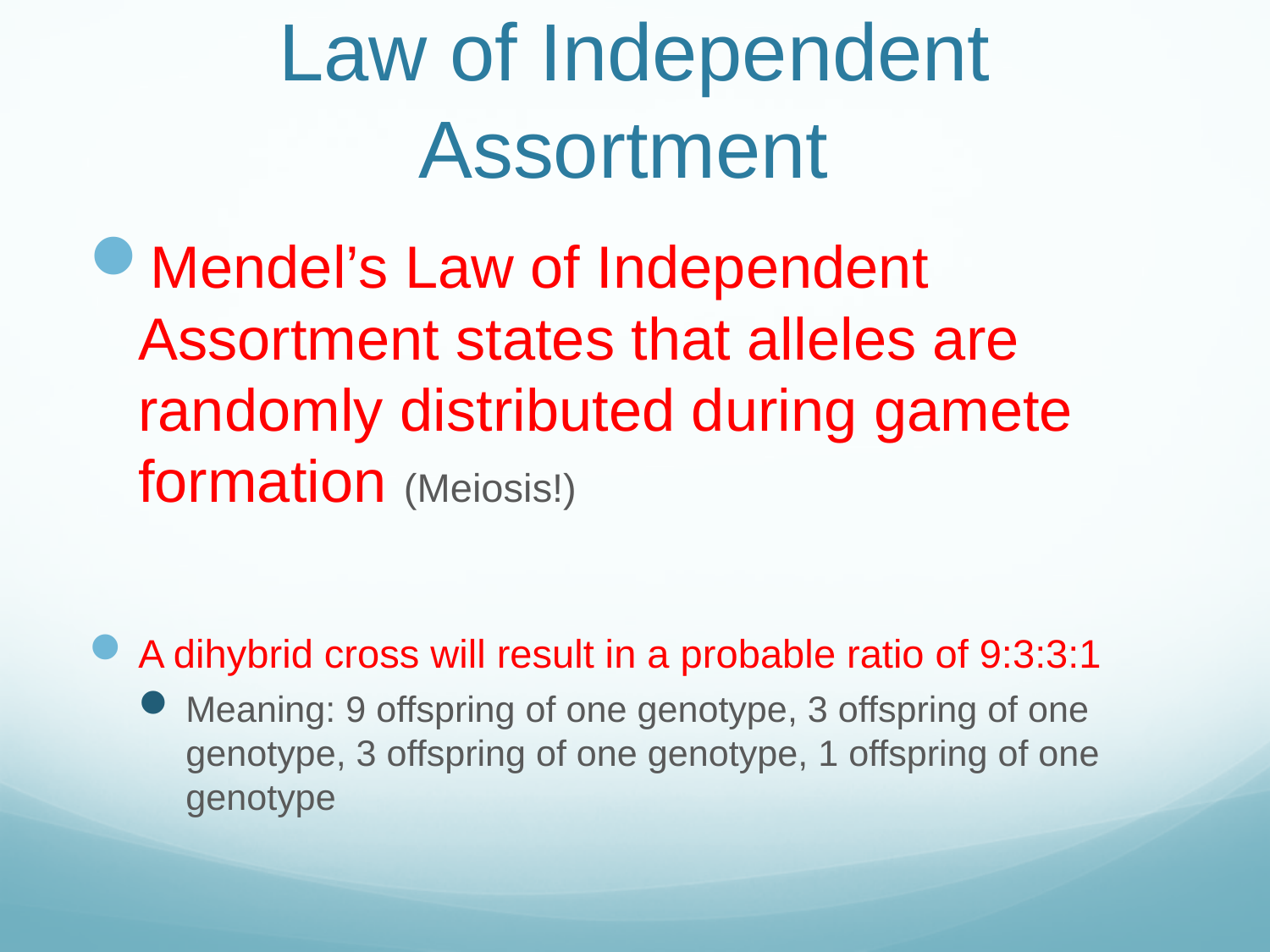

# Law of Independent Assortment
Mendel’s Law of Independent Assortment states that alleles are randomly distributed during gamete formation (Meiosis!)

A dihybrid cross will result in a probable ratio of 9:3:3:1
Meaning: 9 offspring of one genotype, 3 offspring of one genotype, 3 offspring of one genotype, 1 offspring of one genotype